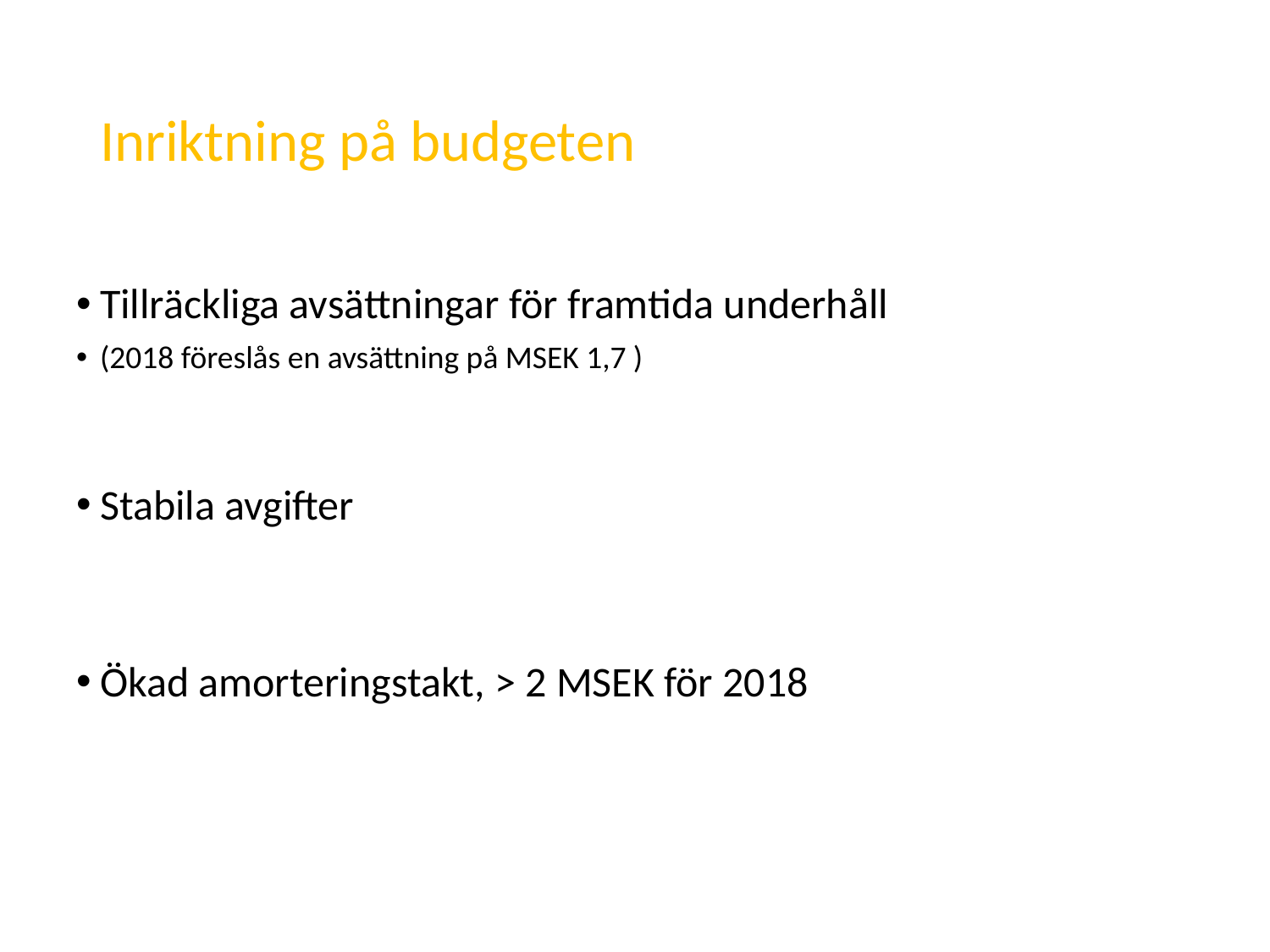

# Inriktning på budgeten
Tillräckliga avsättningar för framtida underhåll
(2018 föreslås en avsättning på MSEK 1,7 )

Stabila avgifter

Ökad amorteringstakt, > 2 MSEK för 2018